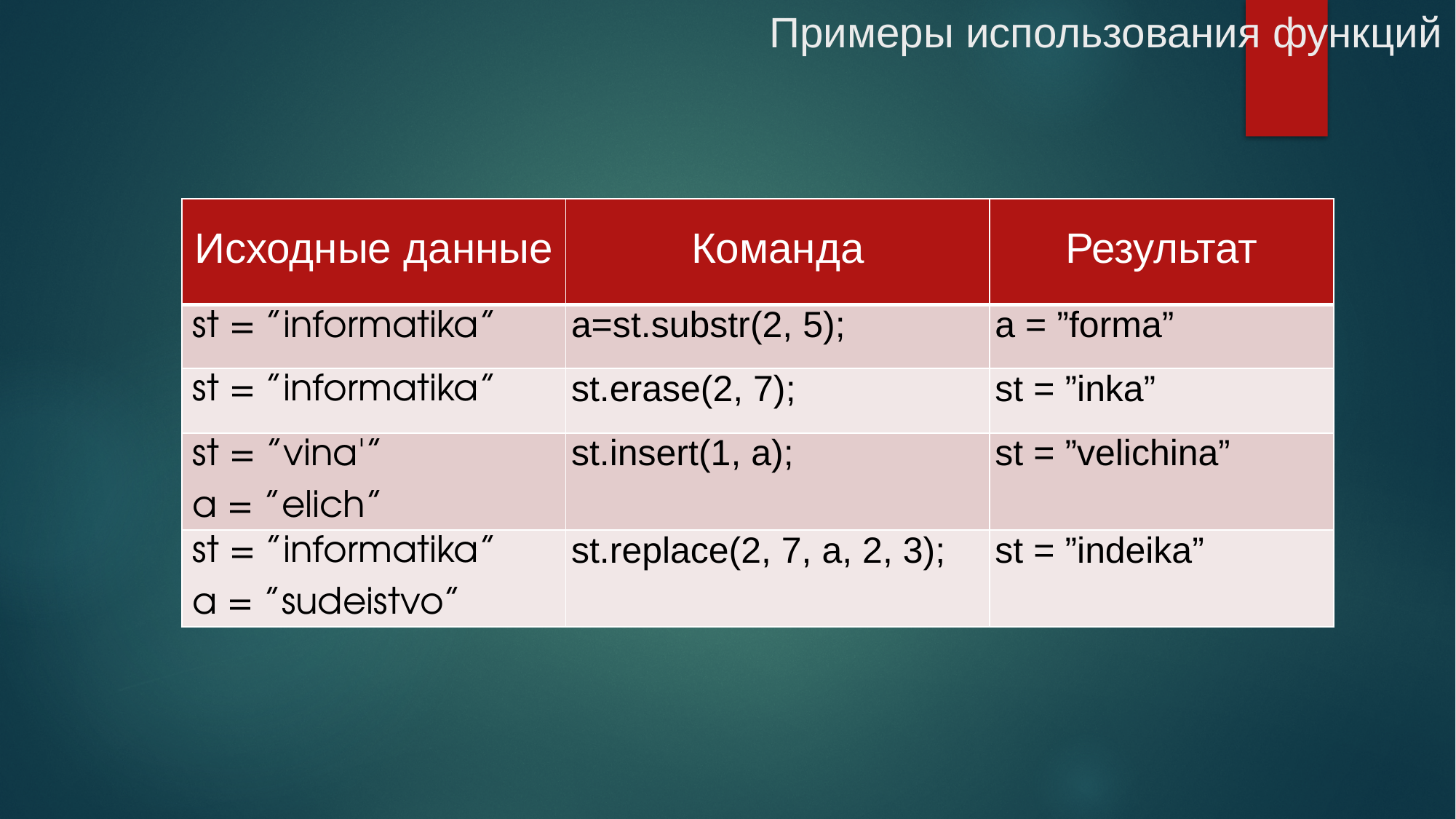

# Примеры использования функций
| Исходные данные | Команда | Результат |
| --- | --- | --- |
| st = ”informatika” | a=st.substr(2, 5); | a = ”forma” |
| st = ”informatika” | st.erase(2, 7); | st = ”inka” |
| st = ”vina'” a = ”elich” | st.insert(1, a); | st = ”velichina” |
| st = ”informatika” a = ”sudeistvo” | st.replace(2, 7, a, 2, 3); | st = ”indeika” |